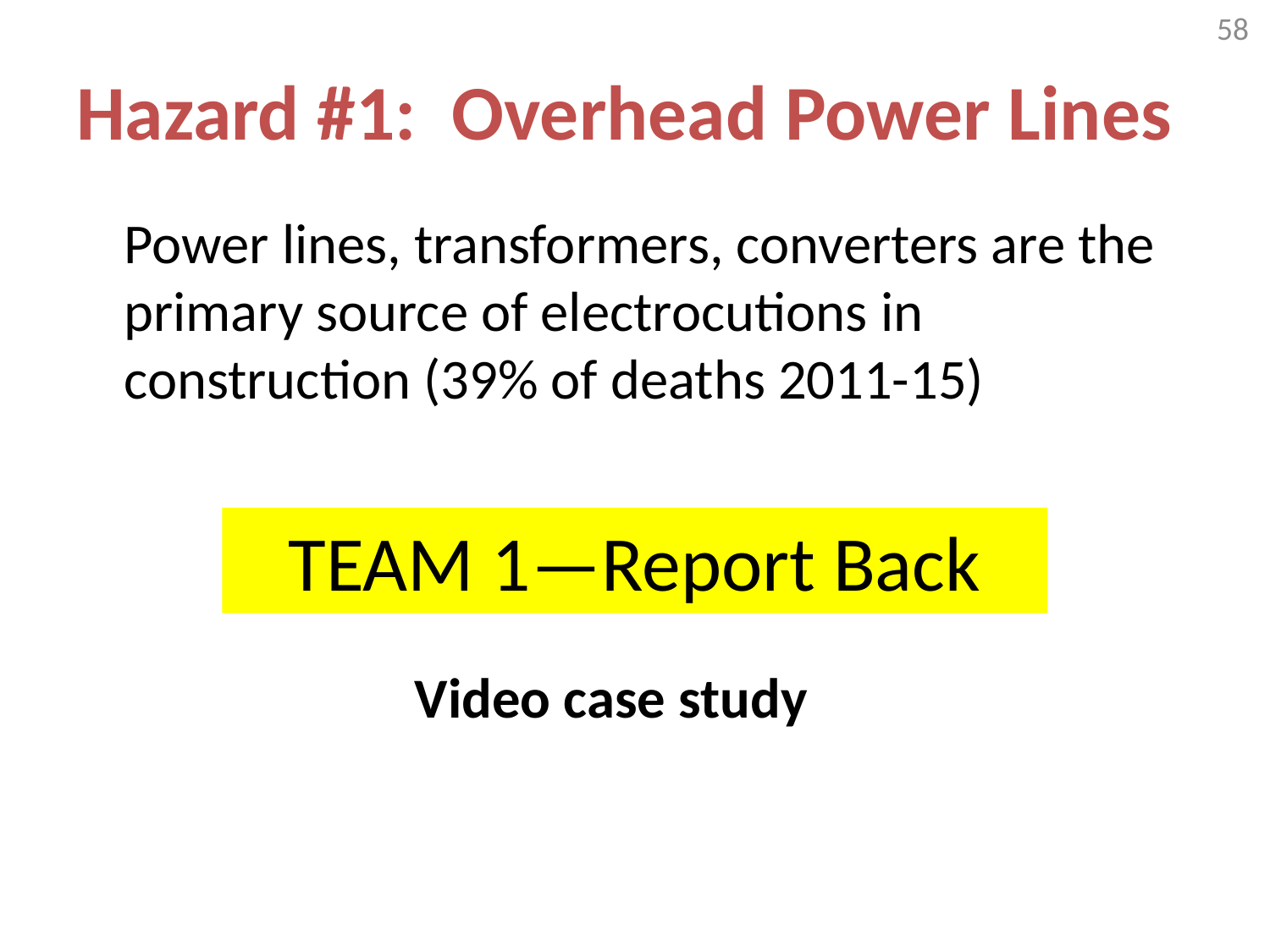

58
# Hazard #1:  Overhead Power Lines
Power lines, transformers, converters are the primary source of electrocutions in construction (39% of deaths 2011-15)
TEAM 1—Report Back
Video case study